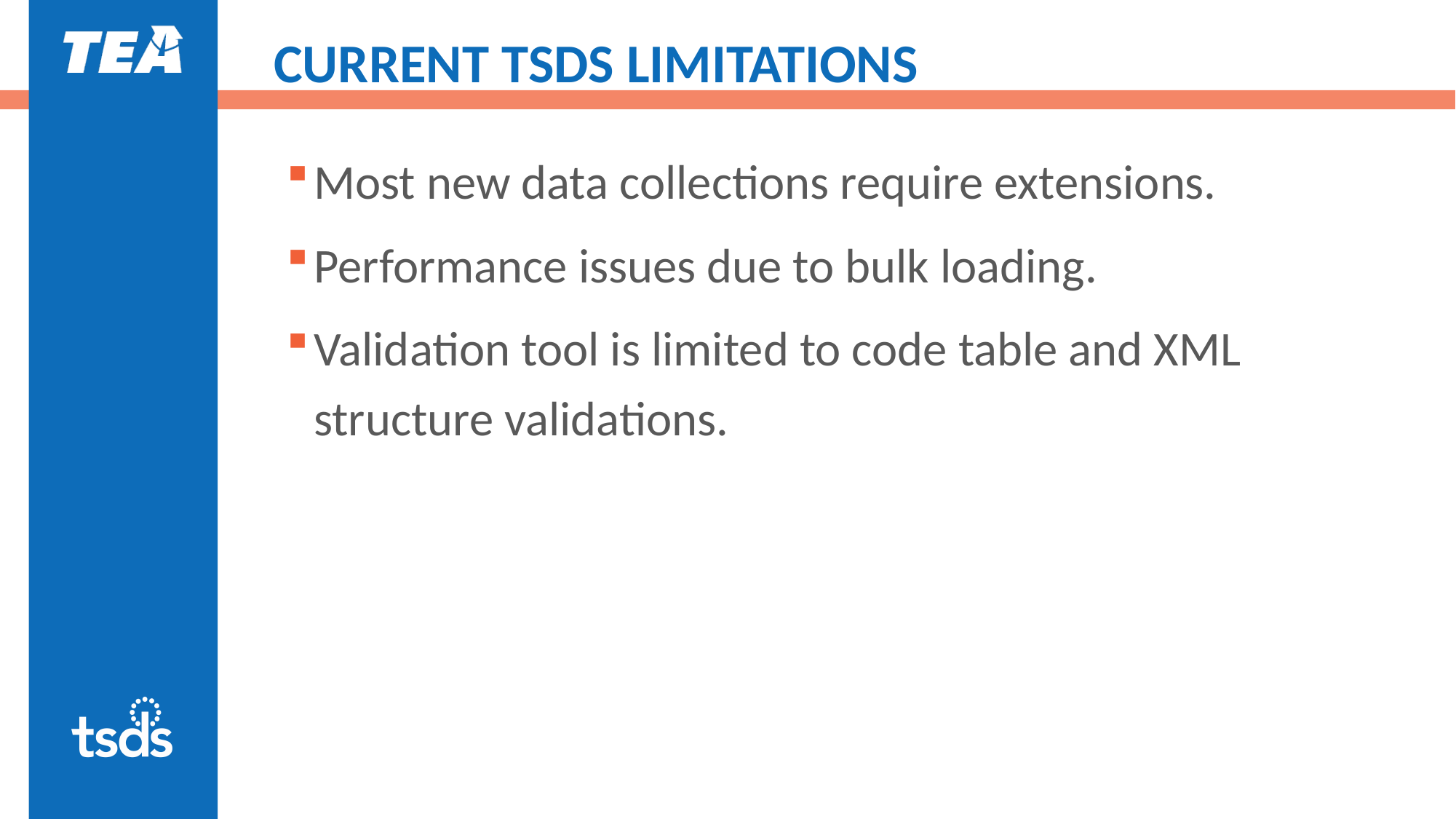

# CURRENT TSDS LIMITATIONS
Most new data collections require extensions.
Performance issues due to bulk loading.
Validation tool is limited to code table and XML structure validations.